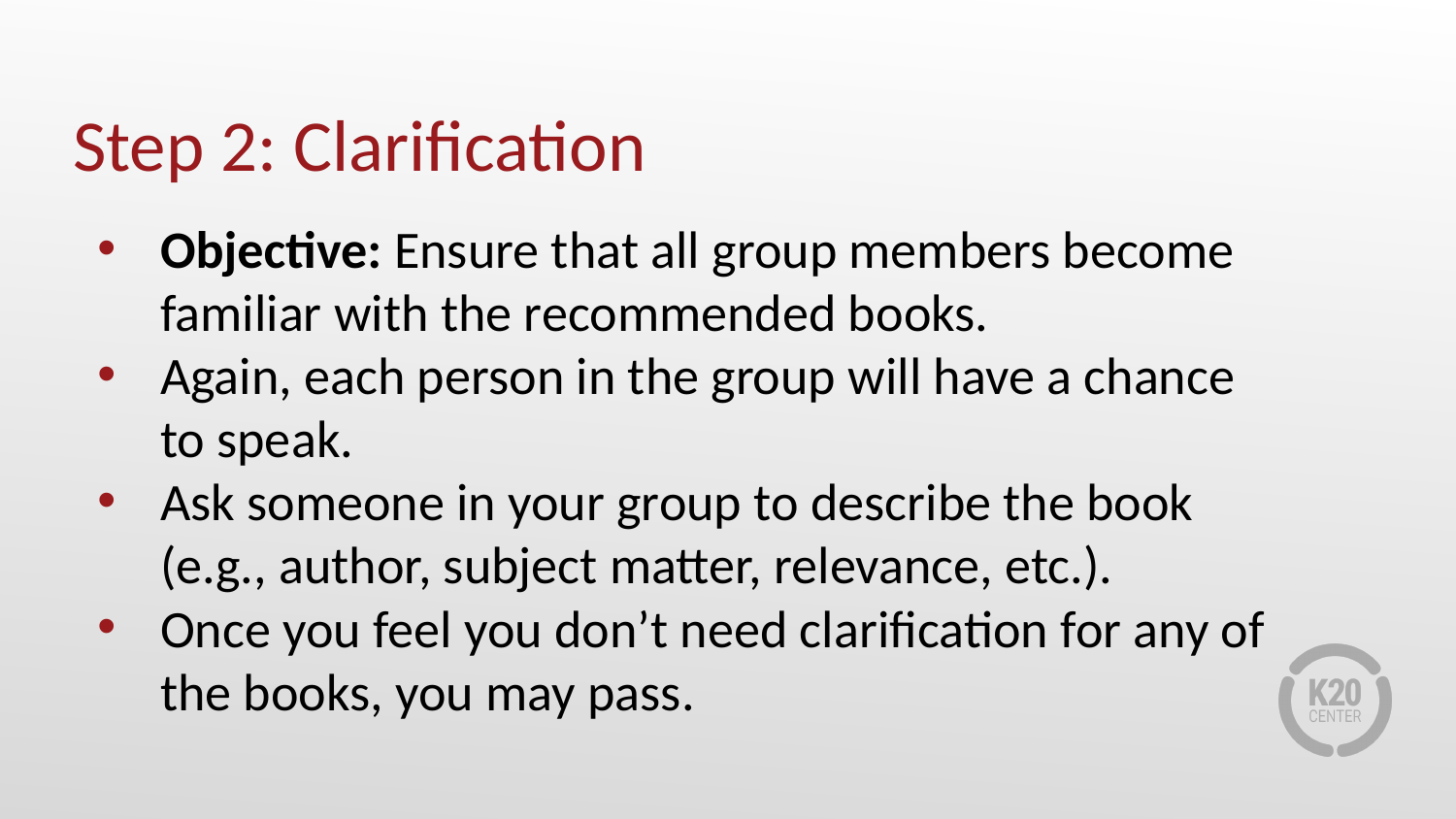

# Step 2: Clarification
Objective: Ensure that all group members become familiar with the recommended books.
Again, each person in the group will have a chance to speak.
Ask someone in your group to describe the book (e.g., author, subject matter, relevance, etc.).
Once you feel you don’t need clarification for any of the books, you may pass.